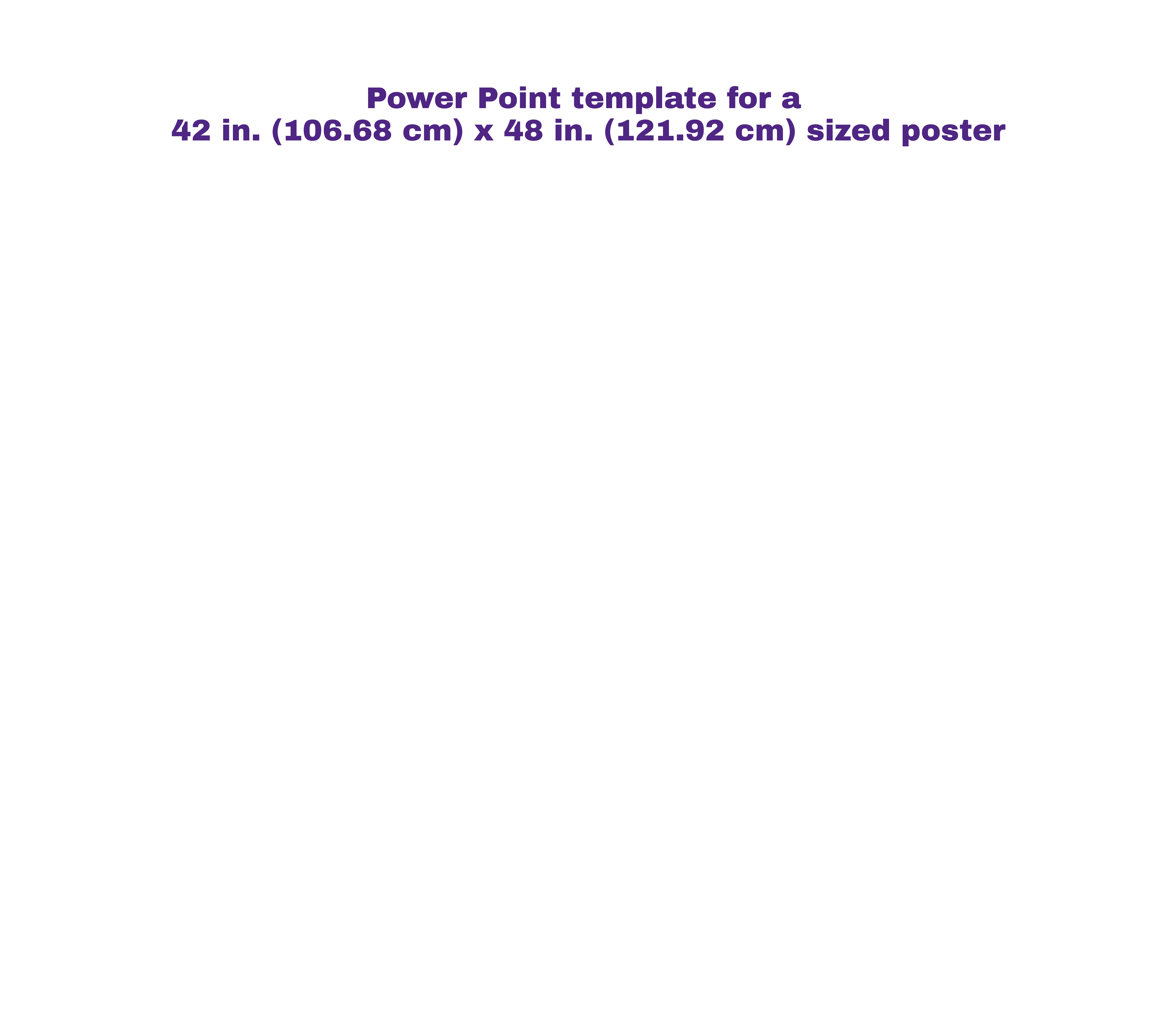

# Power Point template for a 42 in. (106.68 cm) x 48 in. (121.92 cm) sized poster